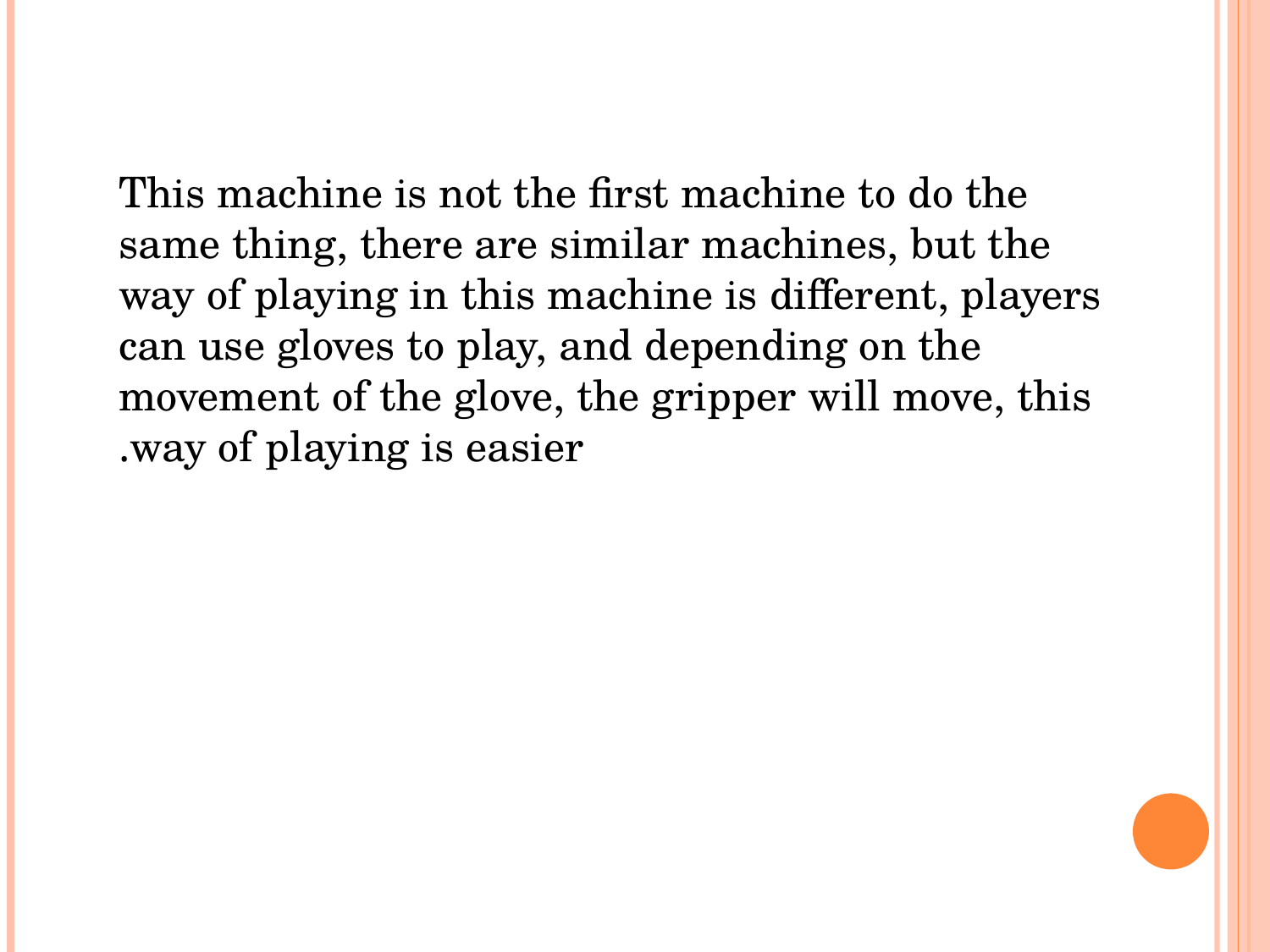

This machine is not the first machine to do the same thing, there are similar machines, but the way of playing in this machine is different, players can use gloves to play, and depending on the movement of the glove, the gripper will move, this way of playing is easier.